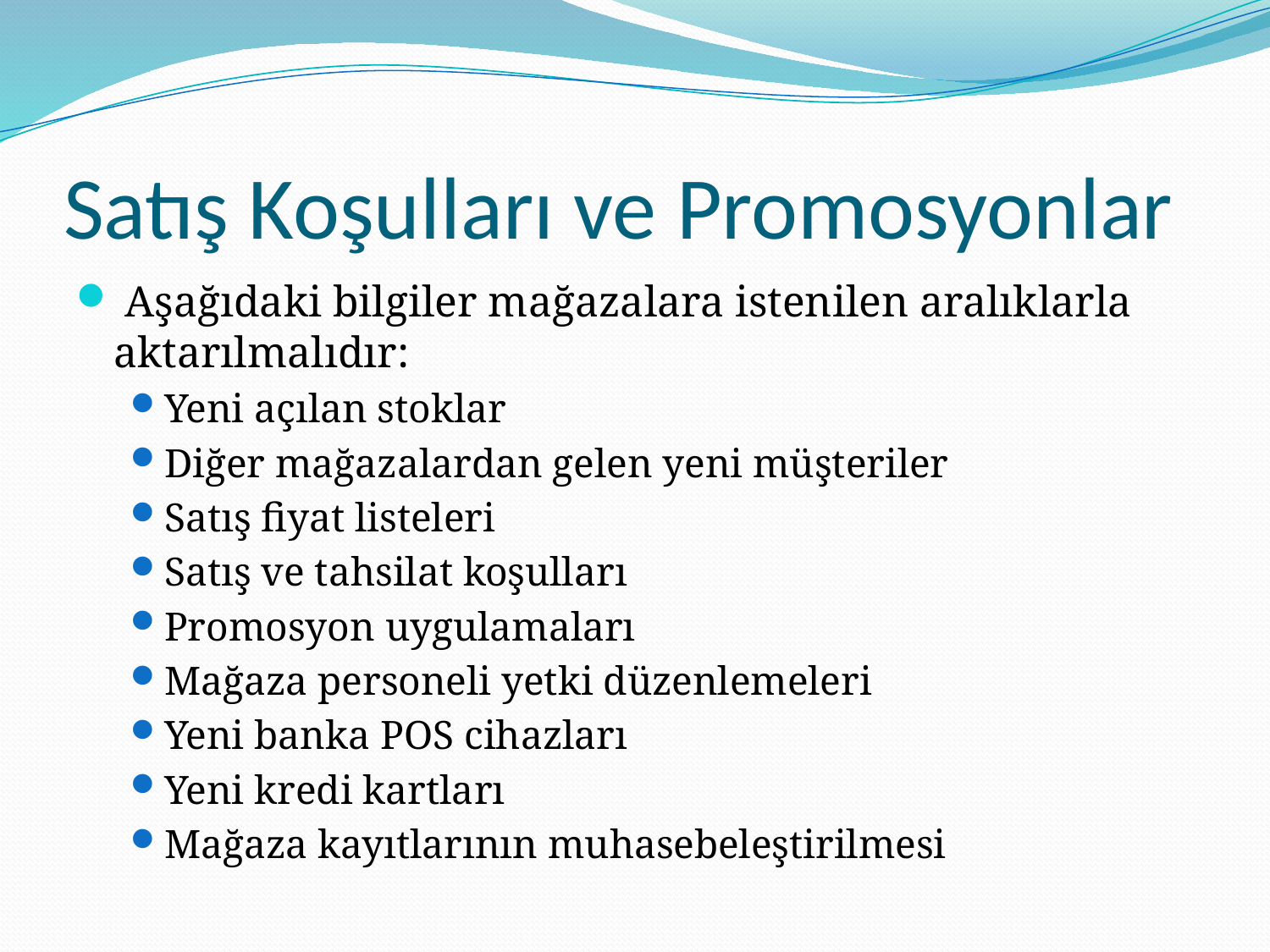

# Satış Koşulları ve Promosyonlar
 Aşağıdaki bilgiler mağazalara istenilen aralıklarla aktarılmalıdır:
Yeni açılan stoklar
Diğer mağazalardan gelen yeni müşteriler
Satış fiyat listeleri
Satış ve tahsilat koşulları
Promosyon uygulamaları
Mağaza personeli yetki düzenlemeleri
Yeni banka POS cihazları
Yeni kredi kartları
Mağaza kayıtlarının muhasebeleştirilmesi